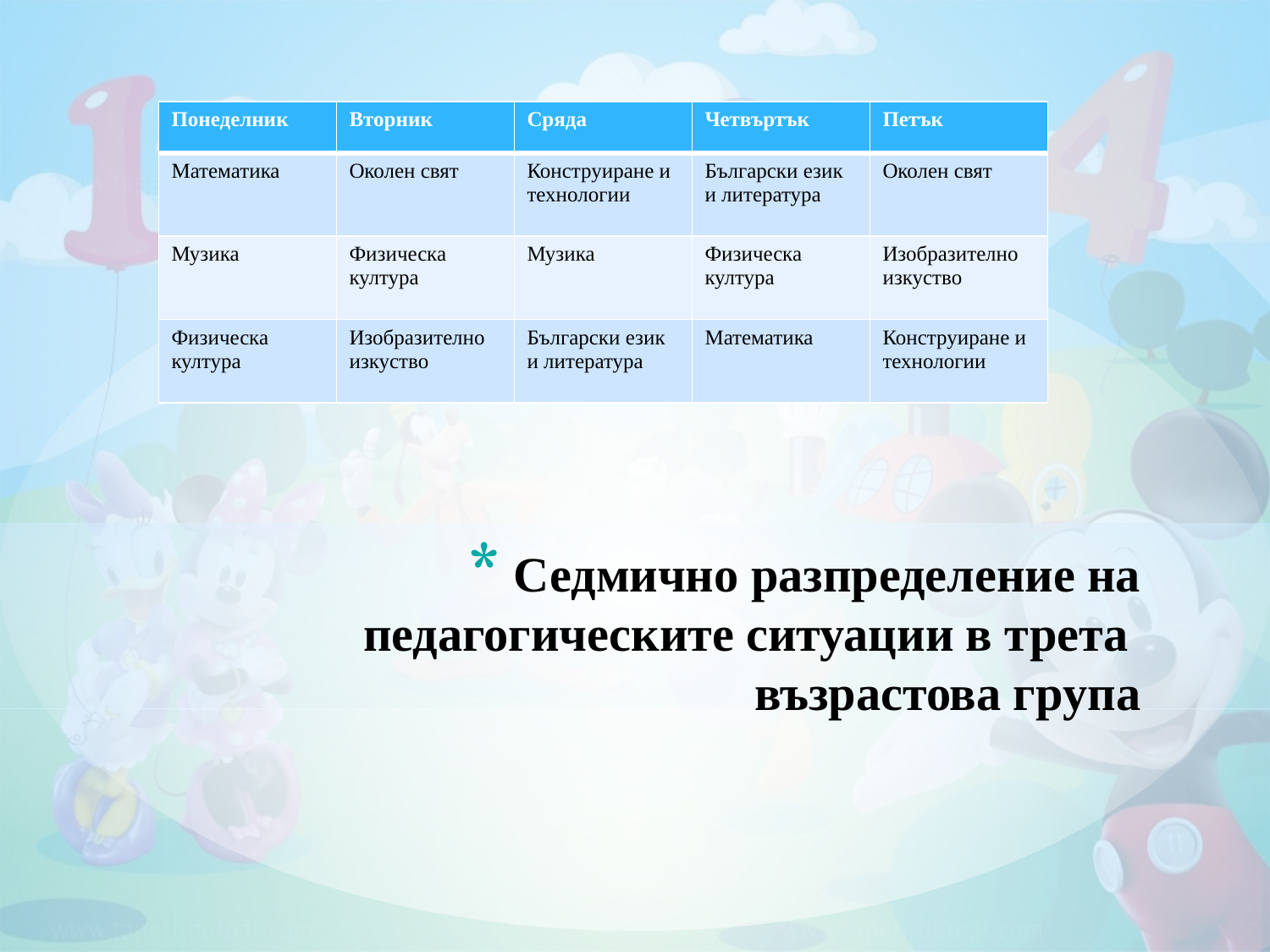

| Понеделник | Вторник | Сряда | Четвъртък | Петък |
| --- | --- | --- | --- | --- |
| Математика | Околен свят | Конструиране и технологии | Български език и литература | Околен свят |
| Музика | Физическа култура | Музика | Физическа култура | Изобразително изкуство |
| Физическа култура | Изобразително изкуство | Български език и литература | Математика | Конструиране и технологии |
# Седмично разпределение на педагогическите ситуации в трета  възрастова група